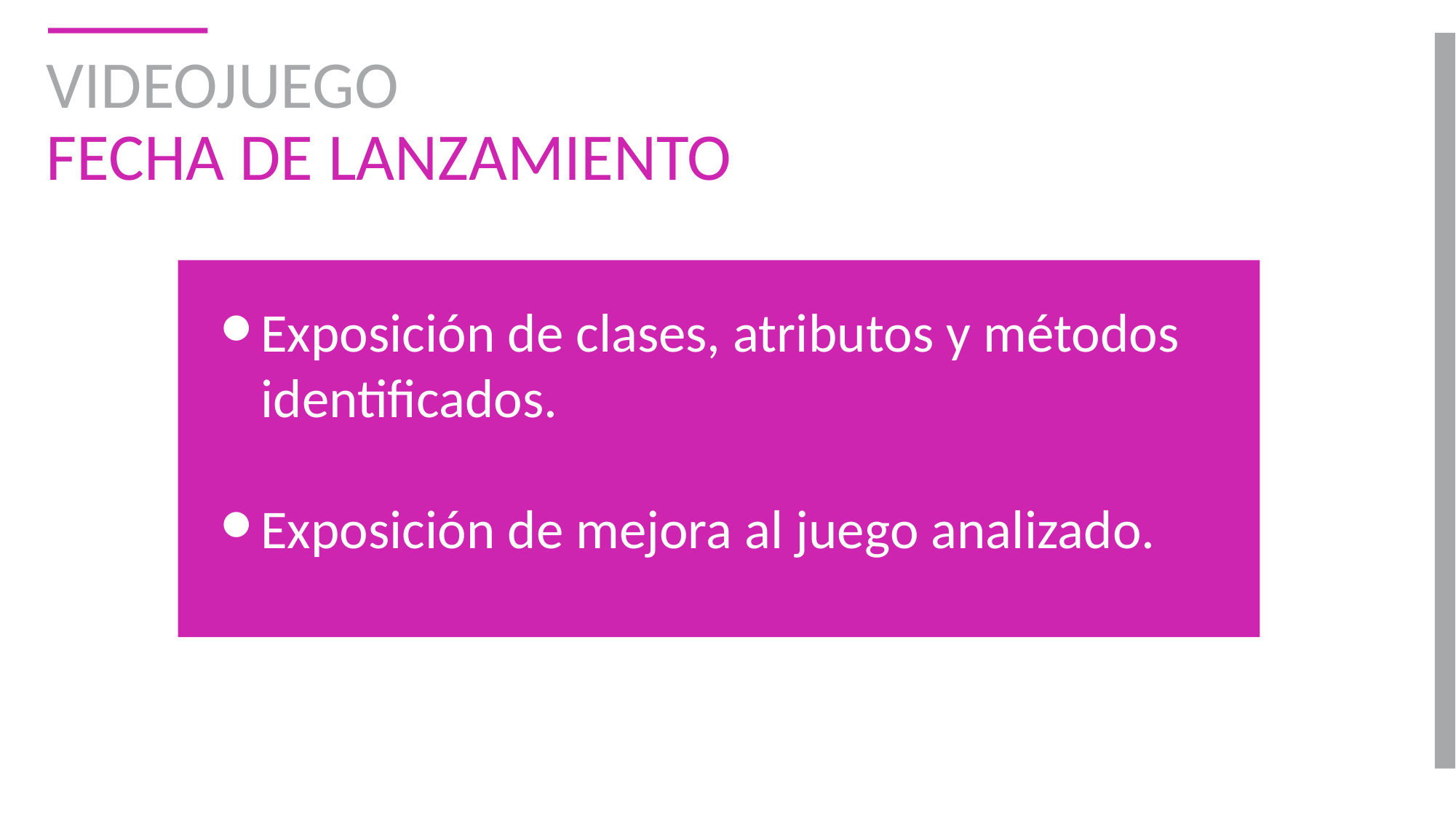

# VIDEOJUEGO FECHA DE LANZAMIENTO

Exposición de clases, atributos y métodos identificados.

Exposición de mejora al juego analizado.